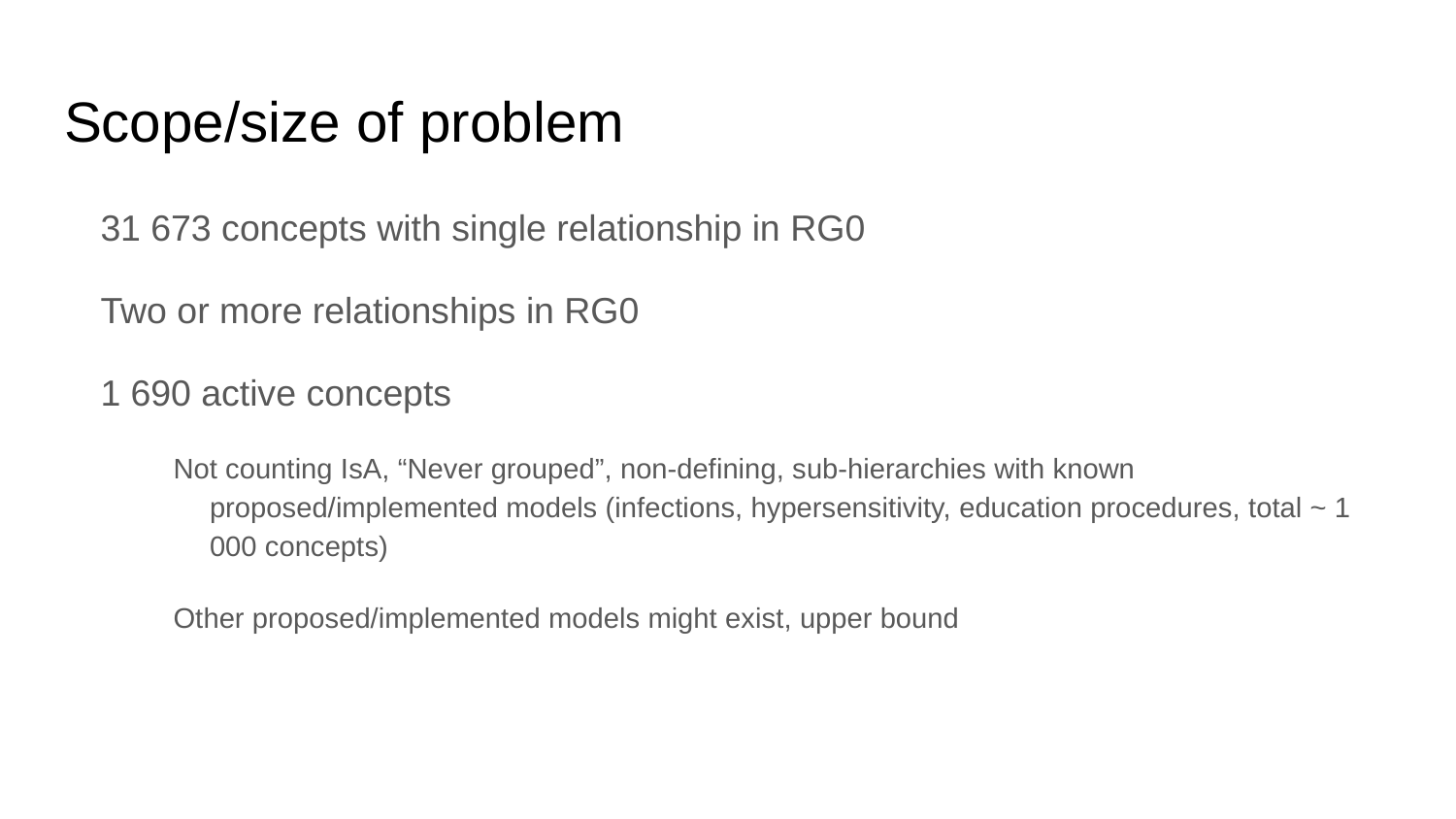

# Scope/size of problem
31 673 concepts with single relationship in RG0
Two or more relationships in RG0
1 690 active concepts
Not counting IsA, “Never grouped”, non-defining, sub-hierarchies with known proposed/implemented models (infections, hypersensitivity, education procedures, total ~ 1 000 concepts)
Other proposed/implemented models might exist, upper bound